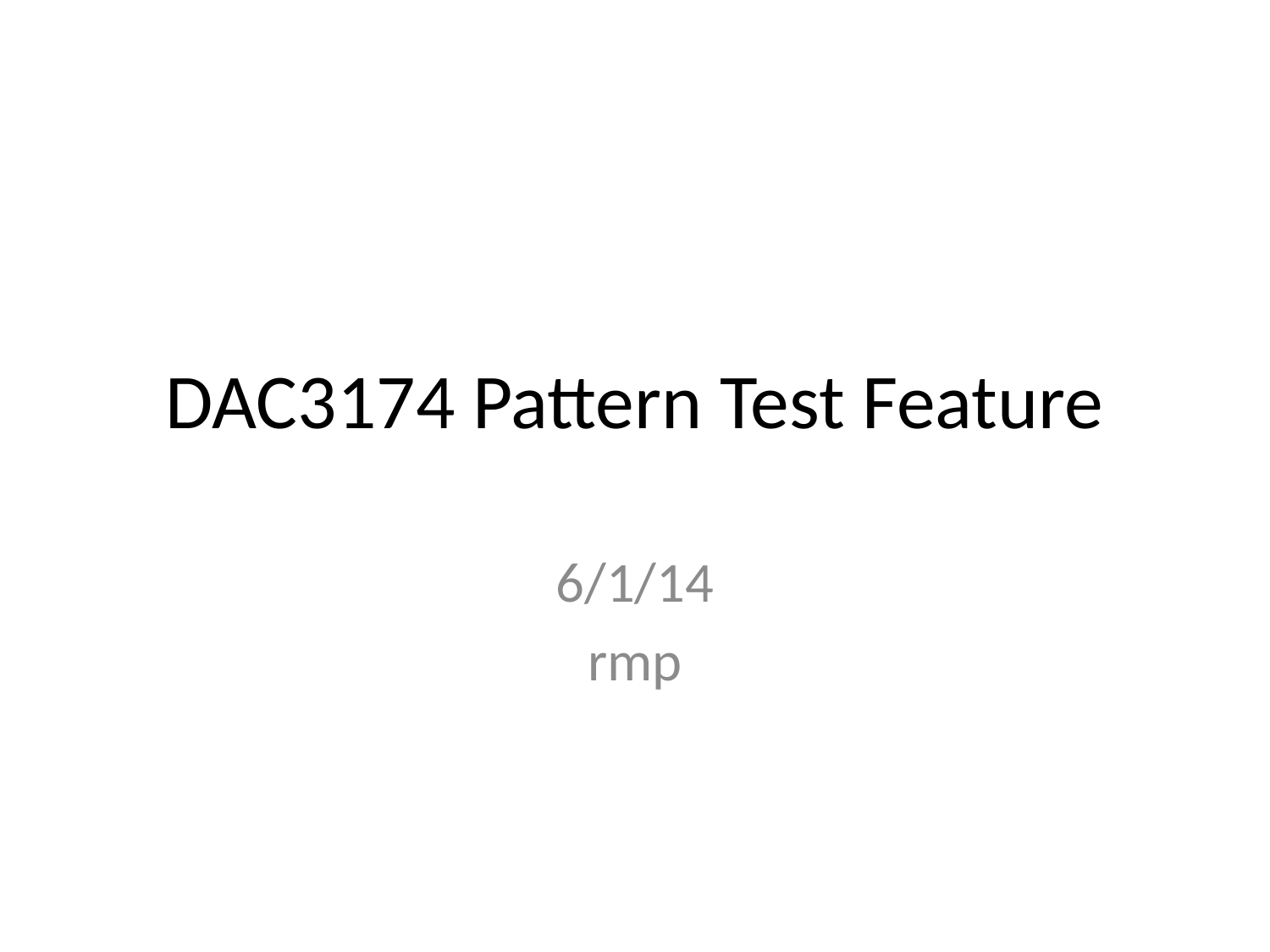

# DAC3174 Pattern Test Feature
6/1/14
rmp